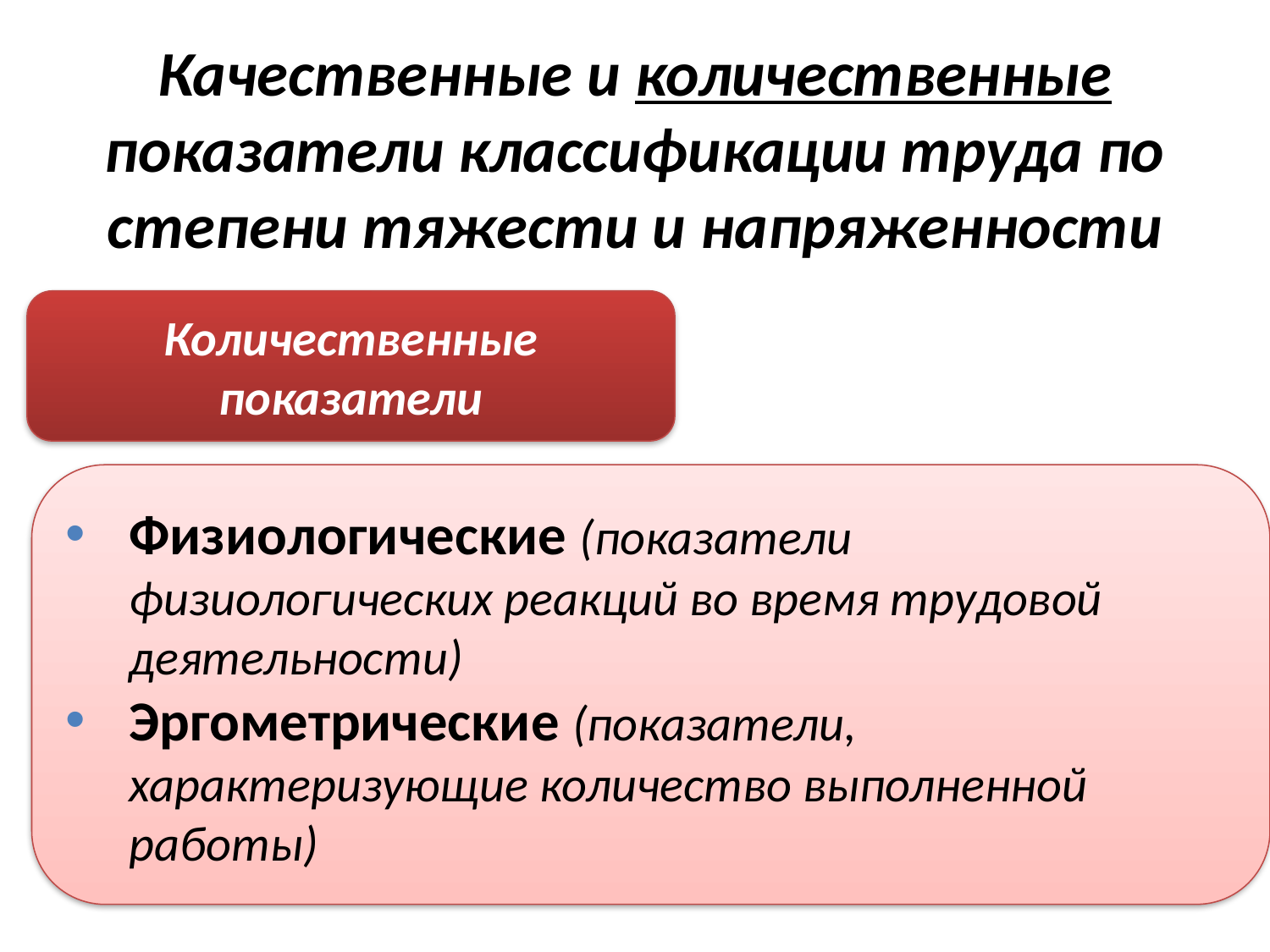

# Качественные и количественные показатели классификации труда по степени тяжести и напряженности
Количественные показатели
Физиологические (показатели  физиологических реакций во время трудовой деятельности)
Эргометрические (показатели, характеризующие количество выполненной работы)